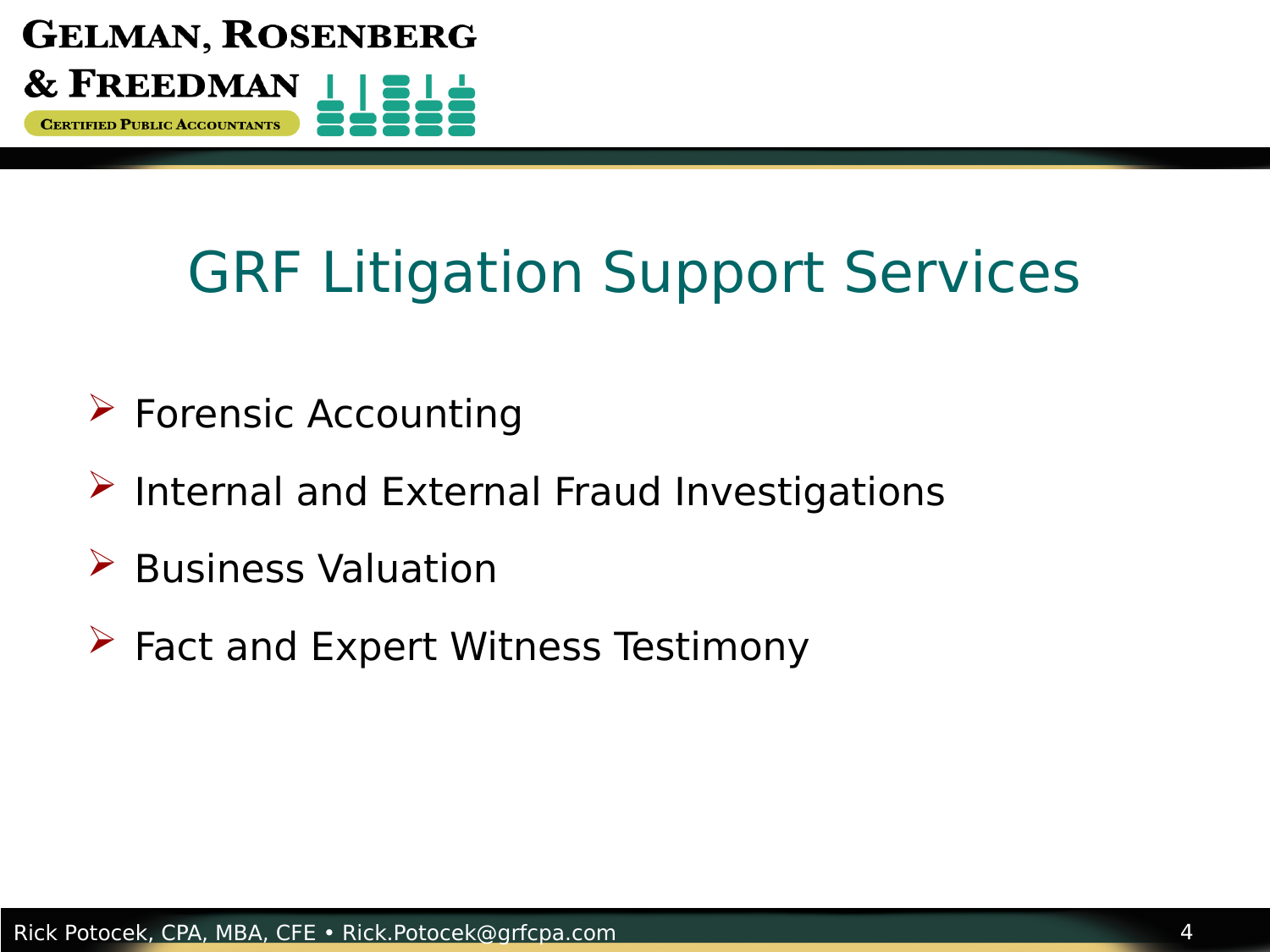

# GRF Litigation Support Services
Forensic Accounting
Internal and External Fraud Investigations
Business Valuation
Fact and Expert Witness Testimony

4